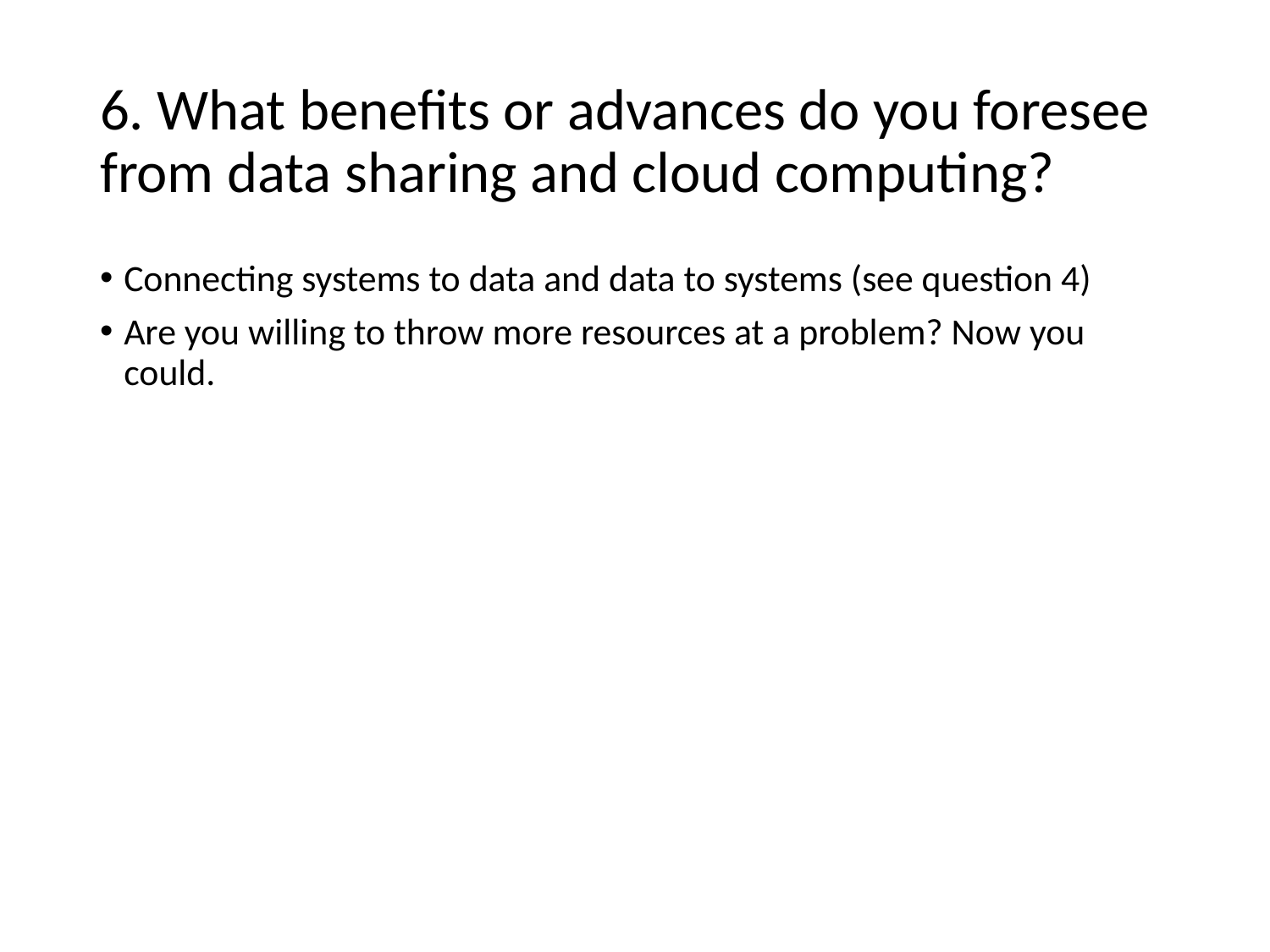

# 6. What benefits or advances do you foresee from data sharing and cloud computing?
Connecting systems to data and data to systems (see question 4)
Are you willing to throw more resources at a problem? Now you could.